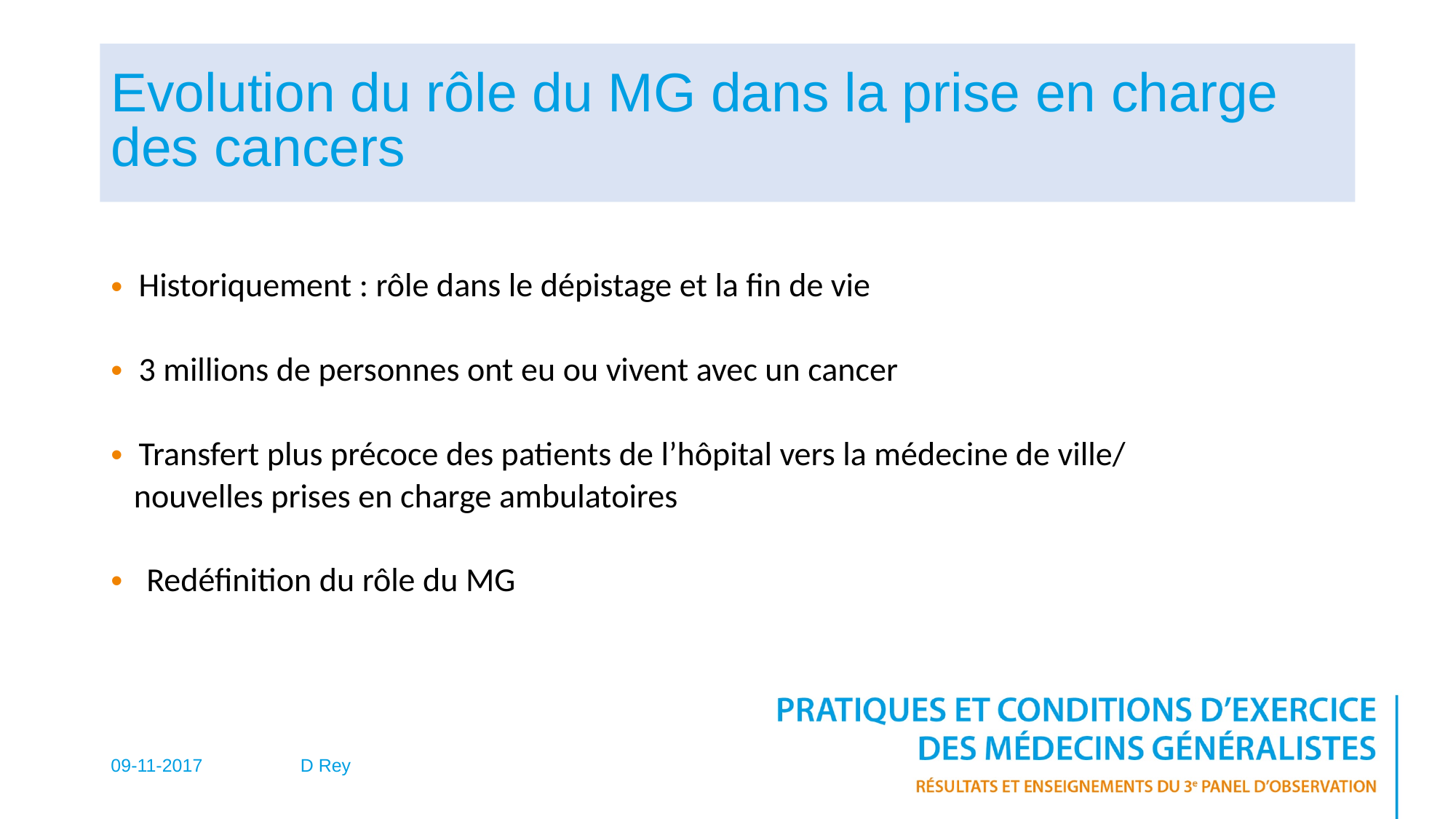

# Evolution du rôle du MG dans la prise en charge des cancers

Historiquement : rôle dans le dépistage et la fin de vie

3 millions de personnes ont eu ou vivent avec un cancer

Transfert plus précoce des patients de l’hôpital vers la médecine de ville/
   nouvelles prises en charge ambulatoires

 Redéfinition du rôle du MG
09-11-2017
D Rey